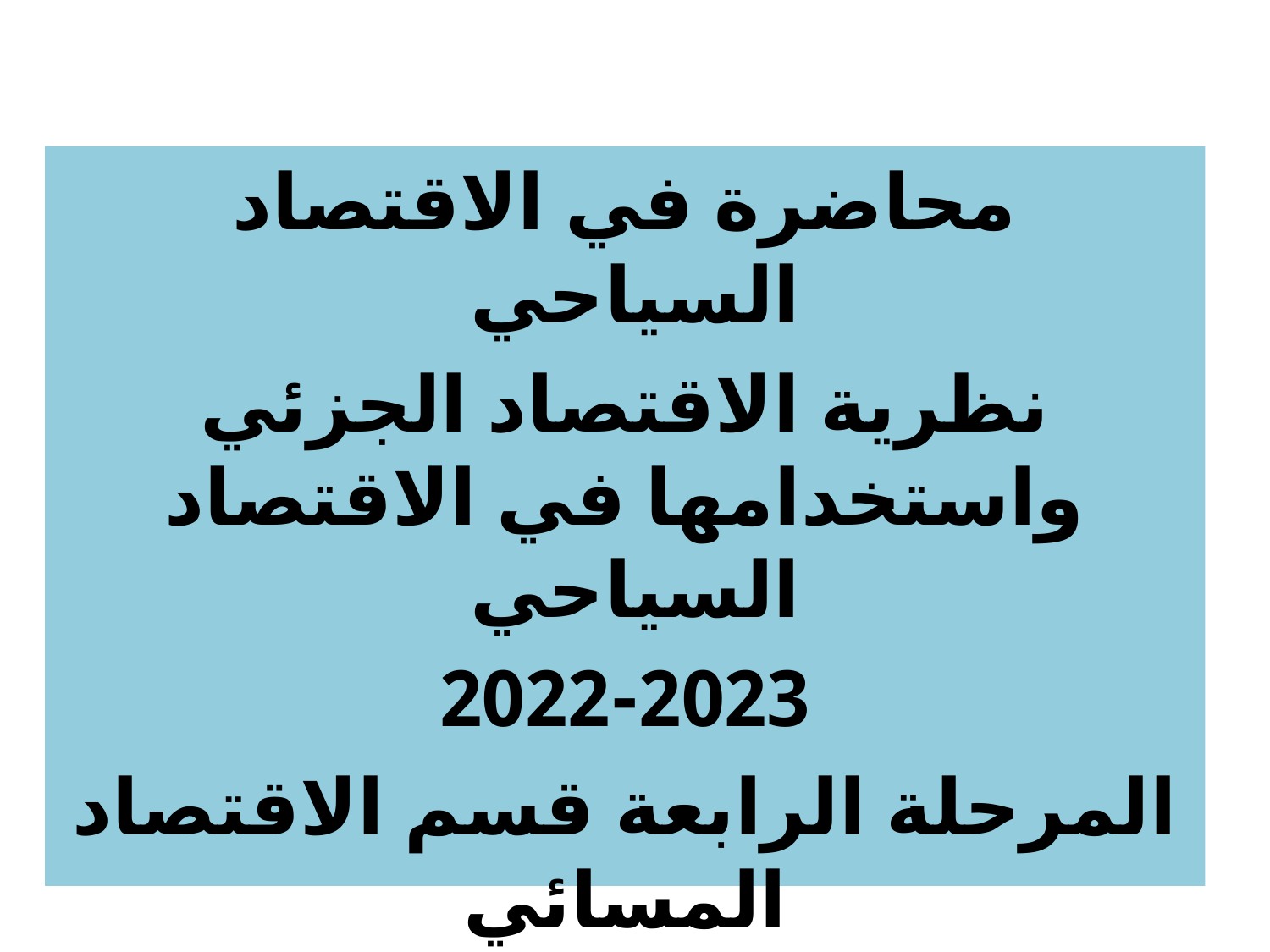

محاضرة في الاقتصاد السياحي
نظرية الاقتصاد الجزئي واستخدامها في الاقتصاد السياحي
2022-2023
المرحلة الرابعة قسم الاقتصاد المسائي